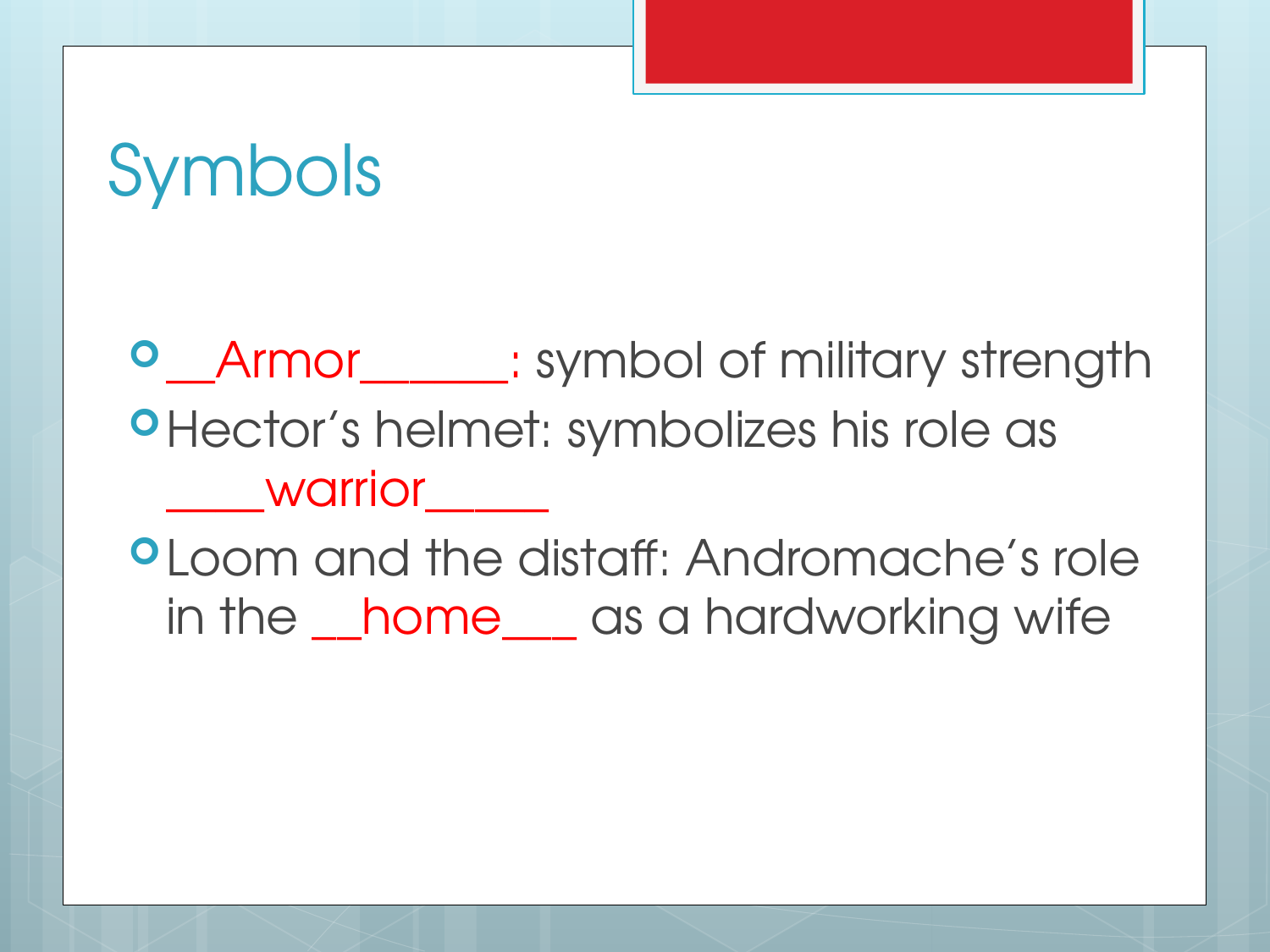

# Symbols
__Armor______: symbol of military strength
Hector’s helmet: symbolizes his role as ____warrior_____
Loom and the distaff: Andromache’s role in the __home___ as a hardworking wife